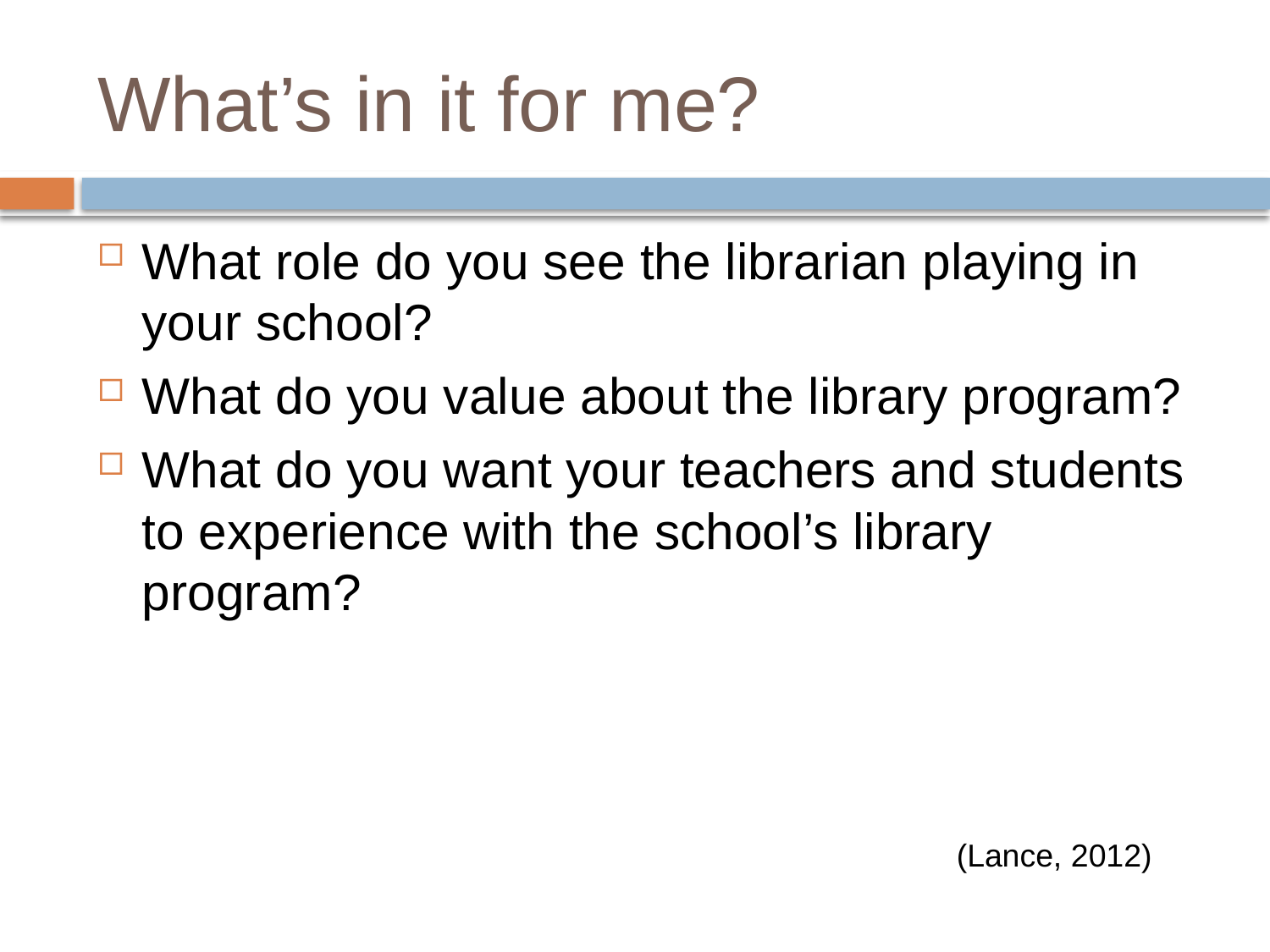

# What’s in it for me?
What role do you see the librarian playing in your school?
What do you value about the library program?
What do you want your teachers and students to experience with the school’s library program?
(Lance, 2012)